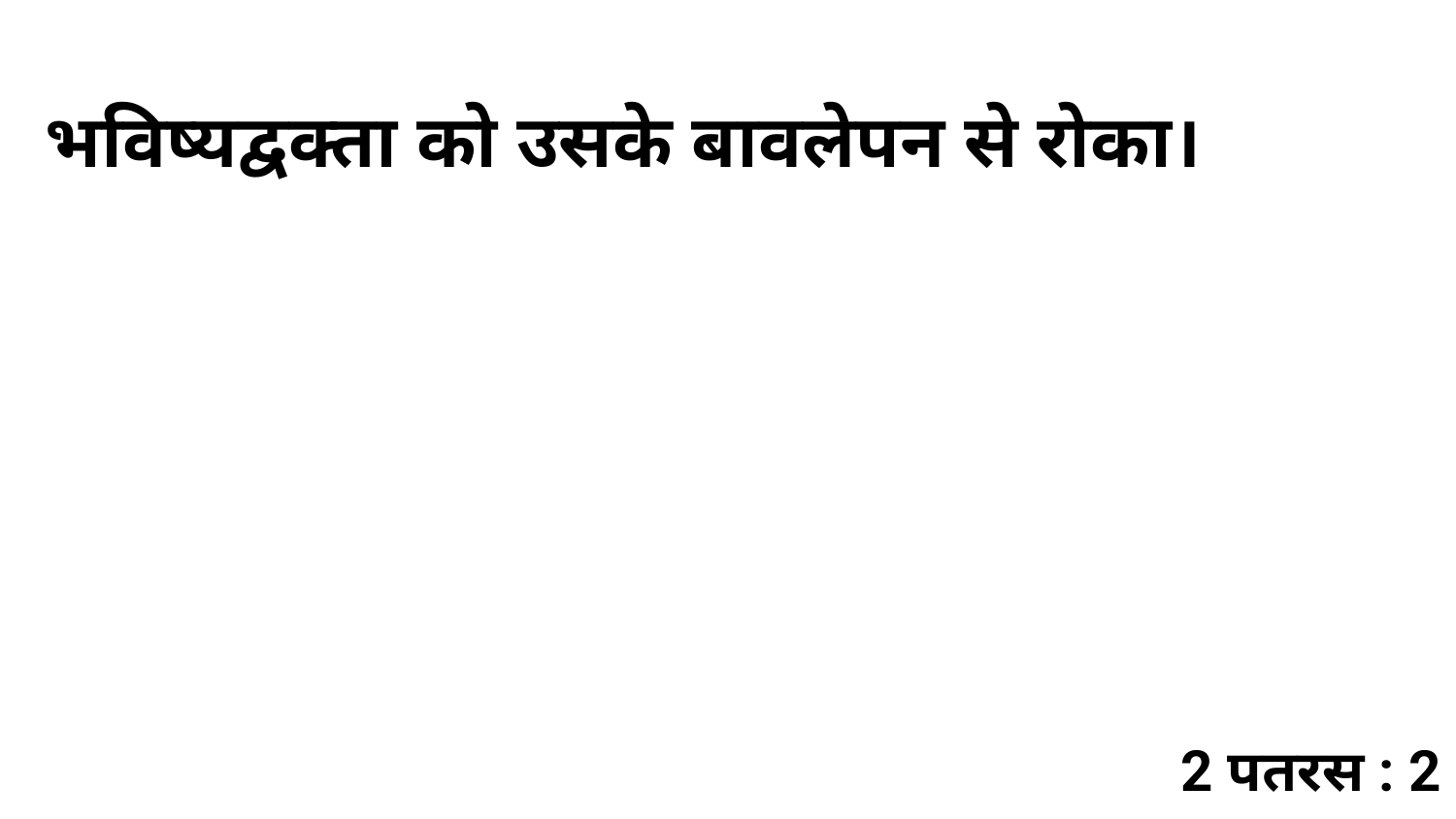

भविष्यद्वक्ता को उसके बावलेपन से रोका।
2 पतरस : 2